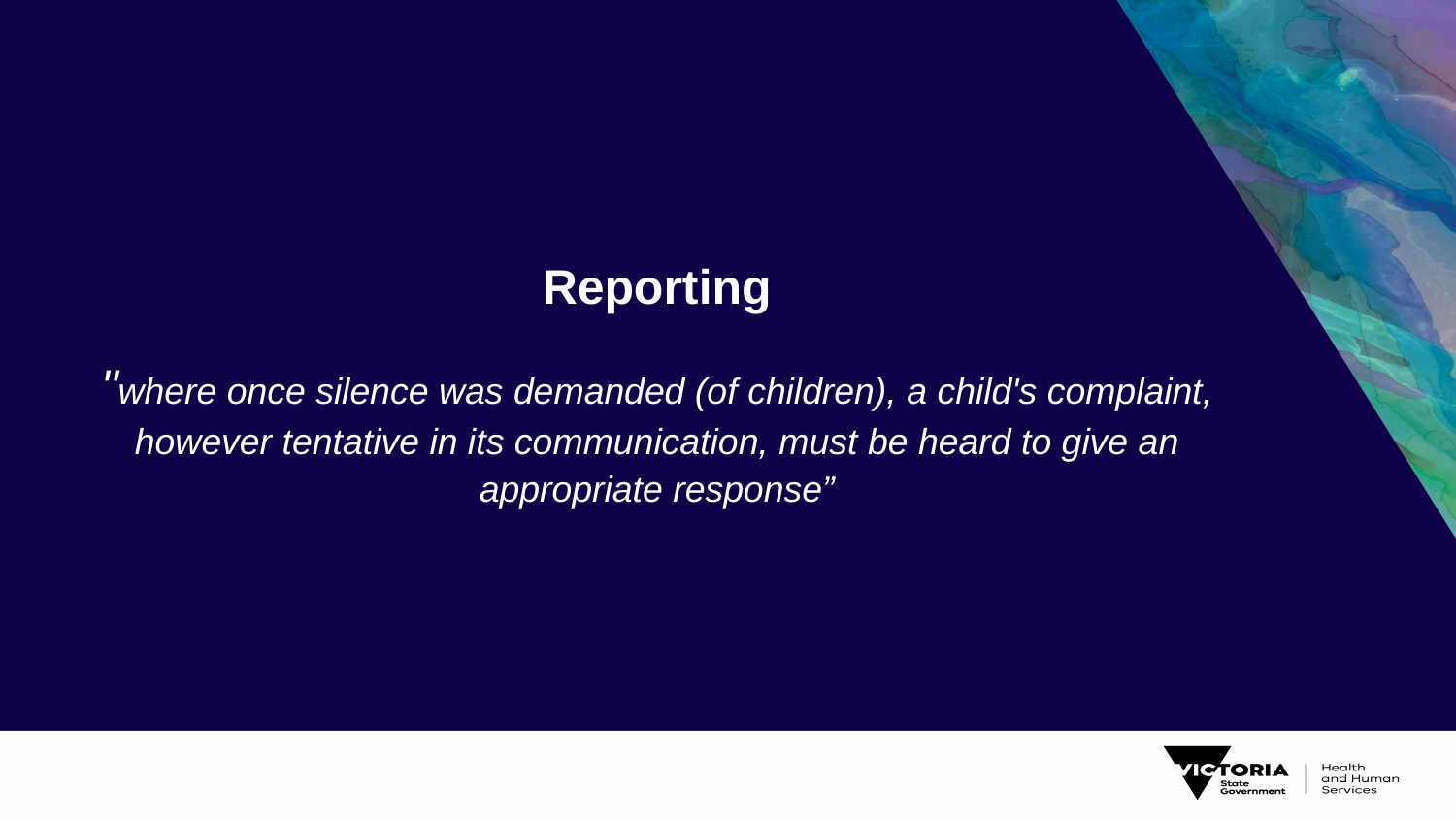

Reporting
"where once silence was demanded (of children), a child's complaint, however tentative in its communication, must be heard to give an appropriate response”